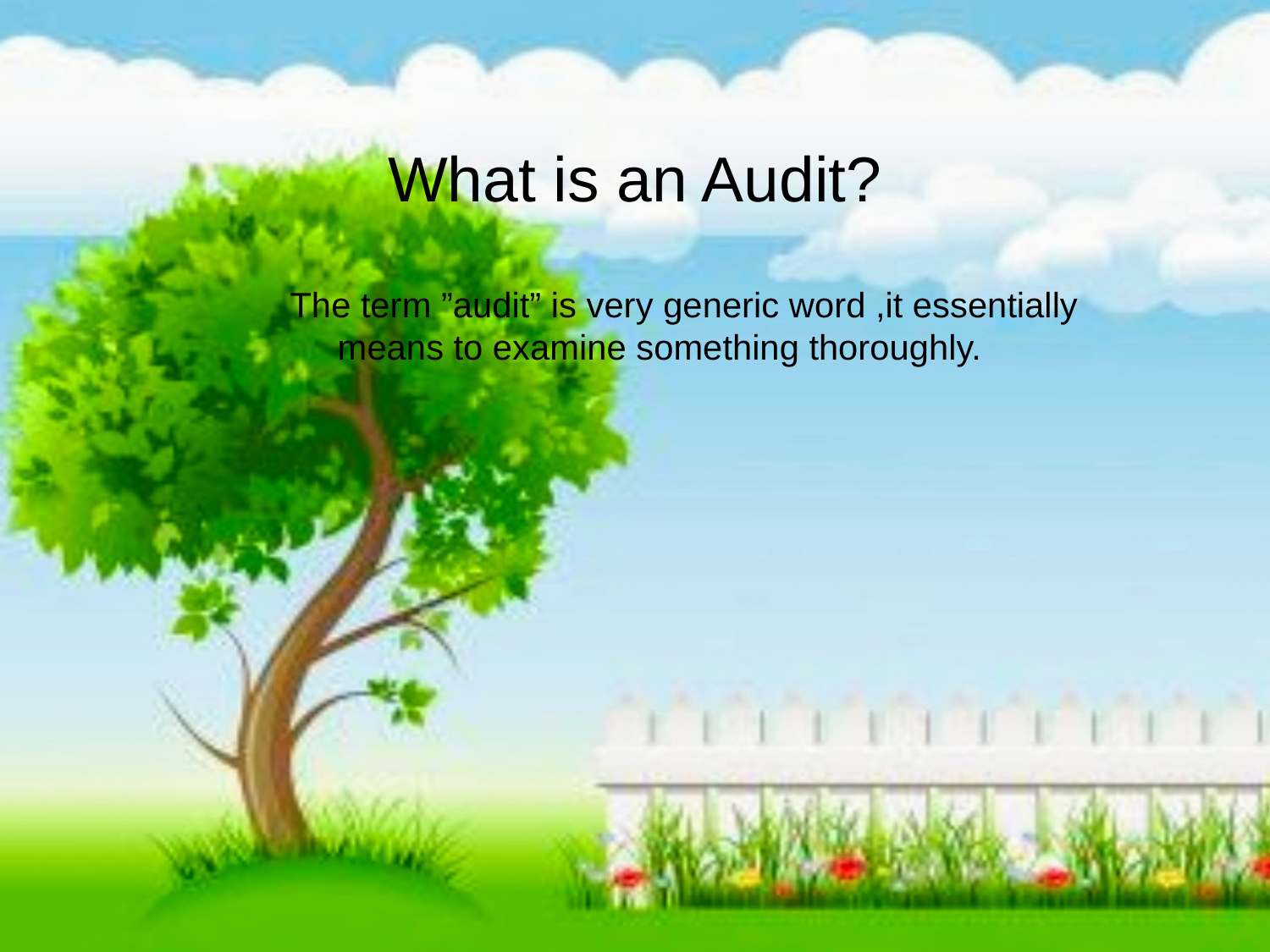

# What is an Audit?

The term ”audit” is very generic word ,it essentially means to examine something thoroughly.